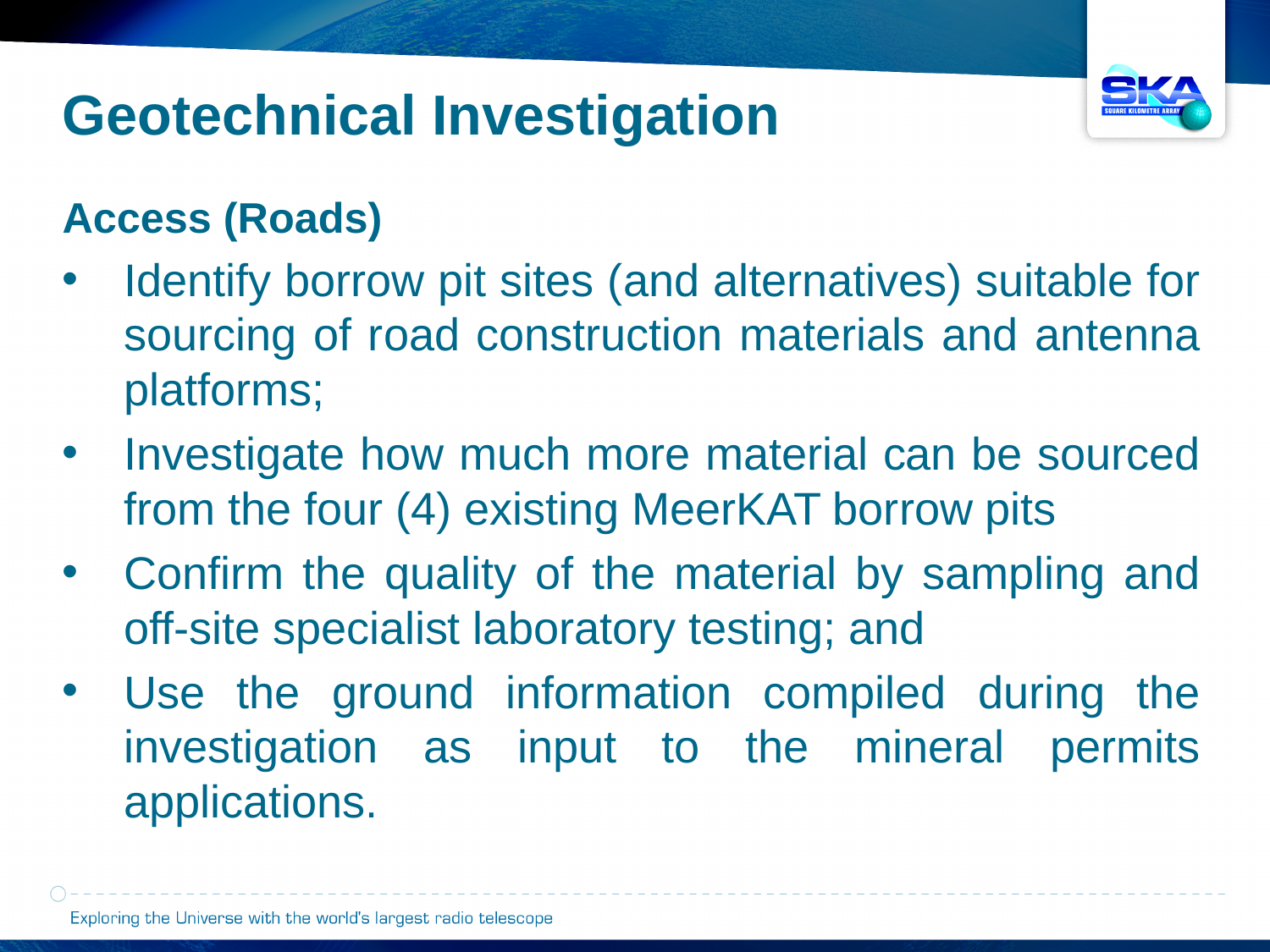

Geotechnical Investigation
Access (Roads)
Identify borrow pit sites (and alternatives) suitable for sourcing of road construction materials and antenna platforms;
Investigate how much more material can be sourced from the four (4) existing MeerKAT borrow pits
Confirm the quality of the material by sampling and off-site specialist laboratory testing; and
Use the ground information compiled during the investigation as input to the mineral permits applications.